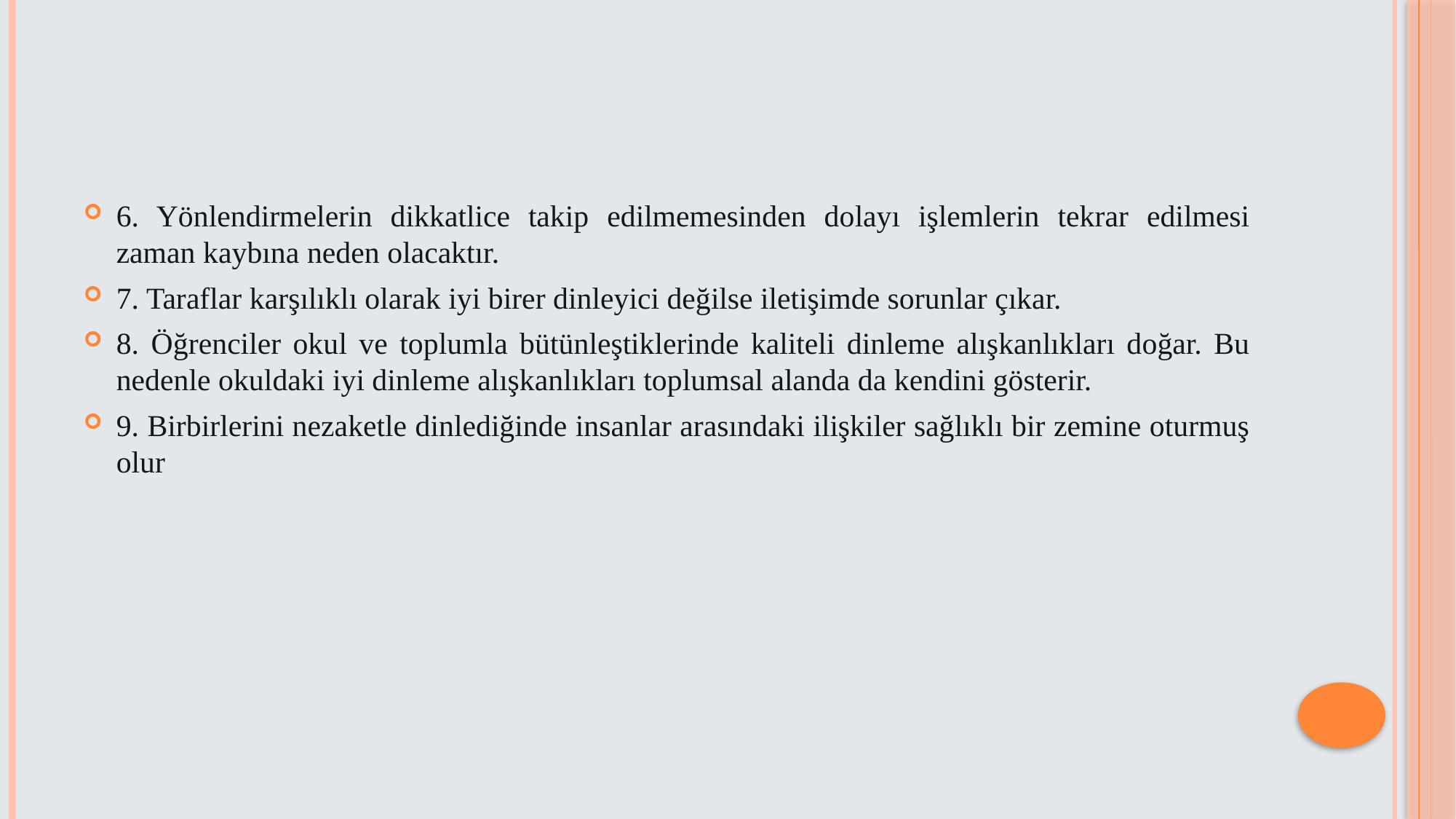

#
6. Yönlendirmelerin dikkatlice takip edilmemesinden dolayı işlemlerin tekrar edilmesi zaman kaybına neden olacaktır.
7. Taraflar karşılıklı olarak iyi birer dinleyici değilse iletişimde sorunlar çıkar.
8. Öğrenciler okul ve toplumla bütünleştiklerinde kaliteli dinleme alışkanlıkları doğar. Bu nedenle okuldaki iyi dinleme alışkanlıkları toplumsal alanda da kendini gösterir.
9. Birbirlerini nezaketle dinlediğinde insanlar arasındaki ilişkiler sağlıklı bir zemine oturmuş olur